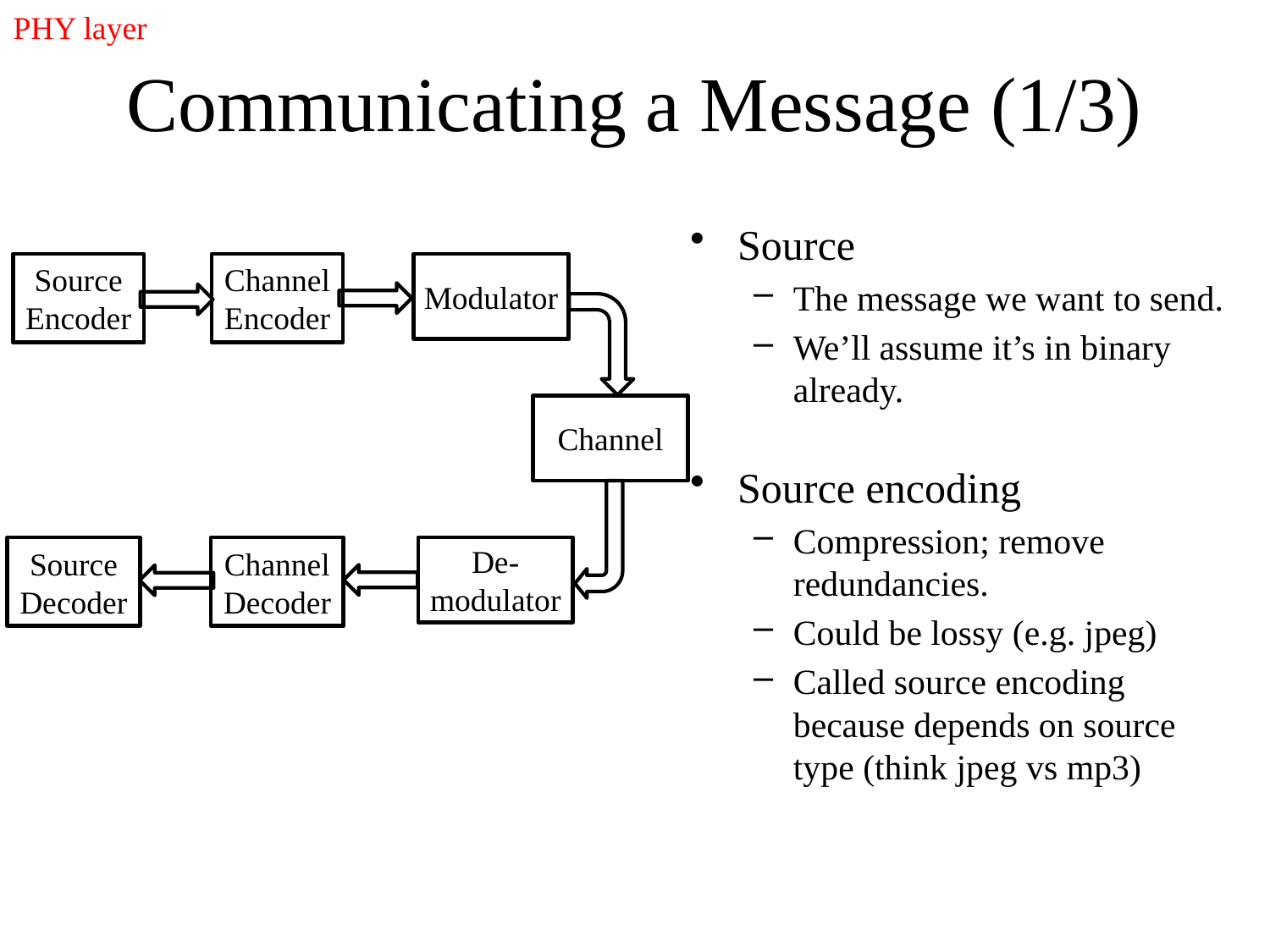

PHY layer
# Communicating a Message (1/3)
Source
The message we want to send.
We’ll assume it’s in binary already.
Source encoding
Compression; remove redundancies.
Could be lossy (e.g. jpeg)
Called source encoding because depends on source type (think jpeg vs mp3)
Source
Encoder
Channel
Encoder
Modulator

Channel

Source
Decoder
Channel
Decoder
De-
modulator